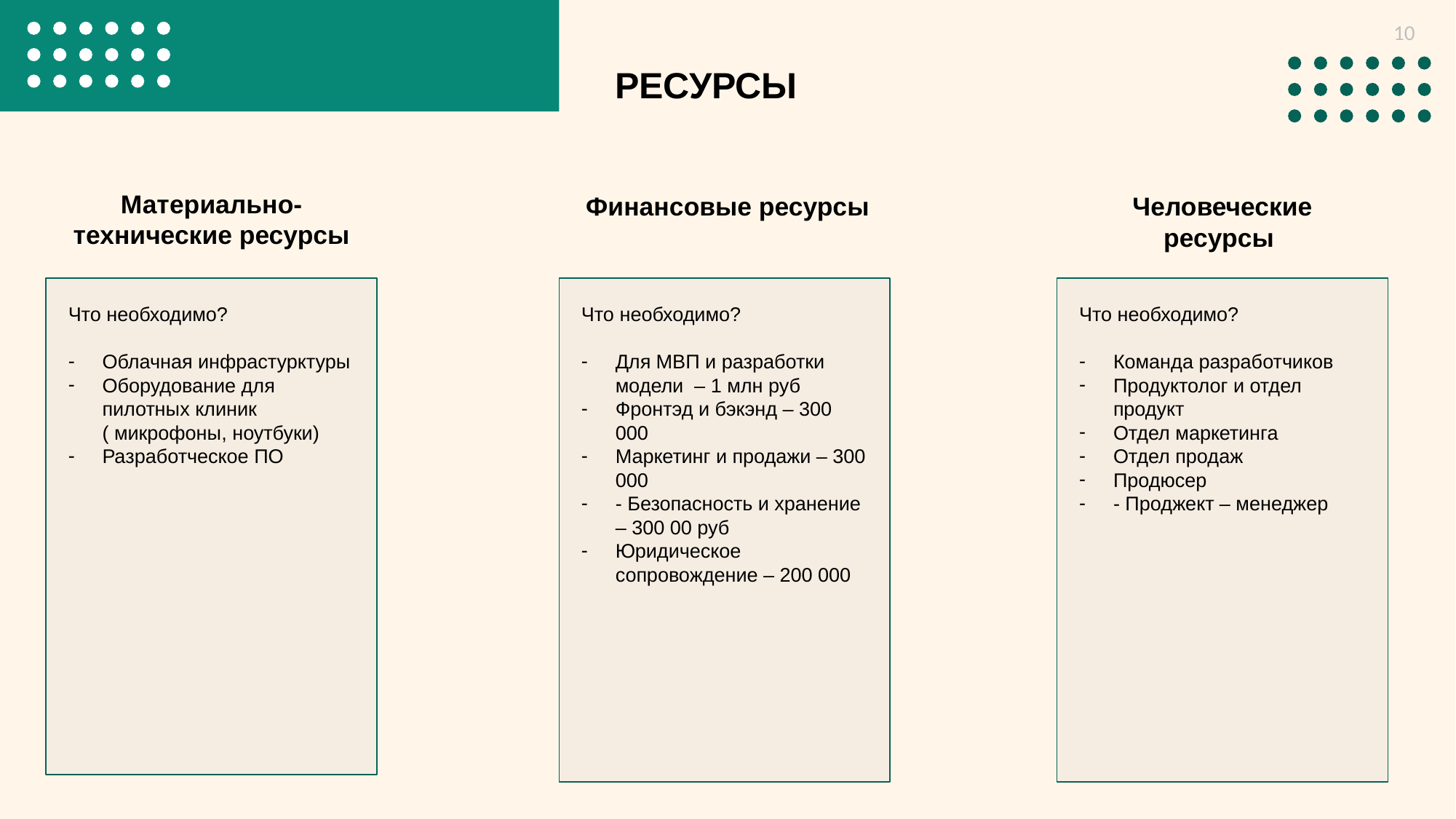

10

РЕСУРСЫ
Материально-технические ресурсы

Человеческие ресурсы

Финансовые ресурсы

Что необходимо?

Облачная инфрастурктуры
Оборудование для пилотных клиник ( микрофоны, ноутбуки)
Разработческое ПО

Что необходимо?

Для МВП и разработки модели  – 1 млн руб
Фронтэд и бэкэнд – 300 000
Маркетинг и продажи – 300 000
- Безопасность и хранение – 300 00 руб
Юридическое сопровождение – 200 000

Что необходимо?

Команда разработчиков
Продуктолог и отдел продукт
Отдел маркетинга
Отдел продаж
Продюсер
- Проджект – менеджер